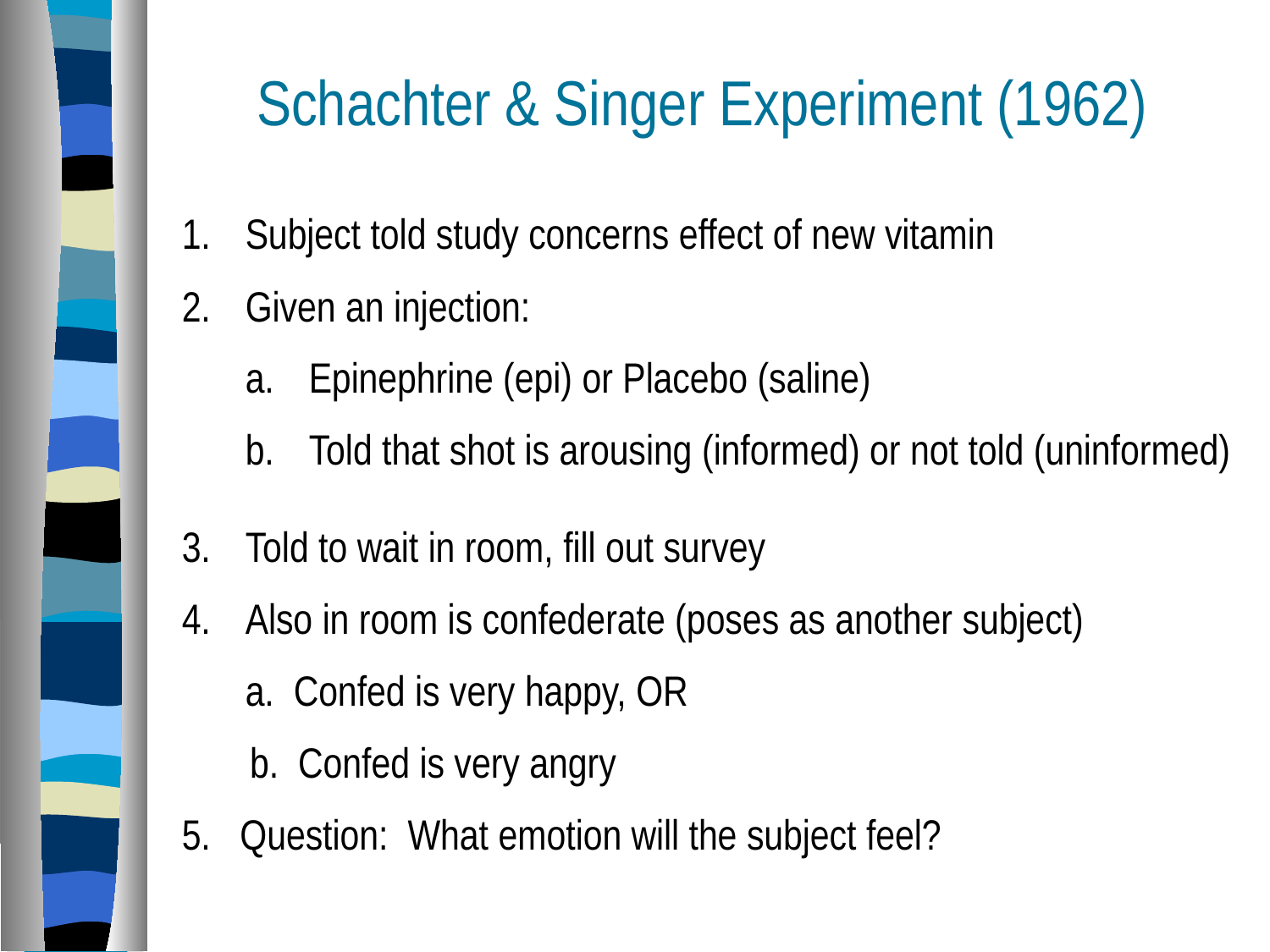

# Schachter & Singer Experiment (1962)
Subject told study concerns effect of new vitamin
Given an injection:
Epinephrine (epi) or Placebo (saline)
Told that shot is arousing (informed) or not told (uninformed)
Told to wait in room, fill out survey
Also in room is confederate (poses as another subject)
	a.  Confed is very happy, OR
       b.  Confed is very angry
5.   Question:  What emotion will the subject feel?